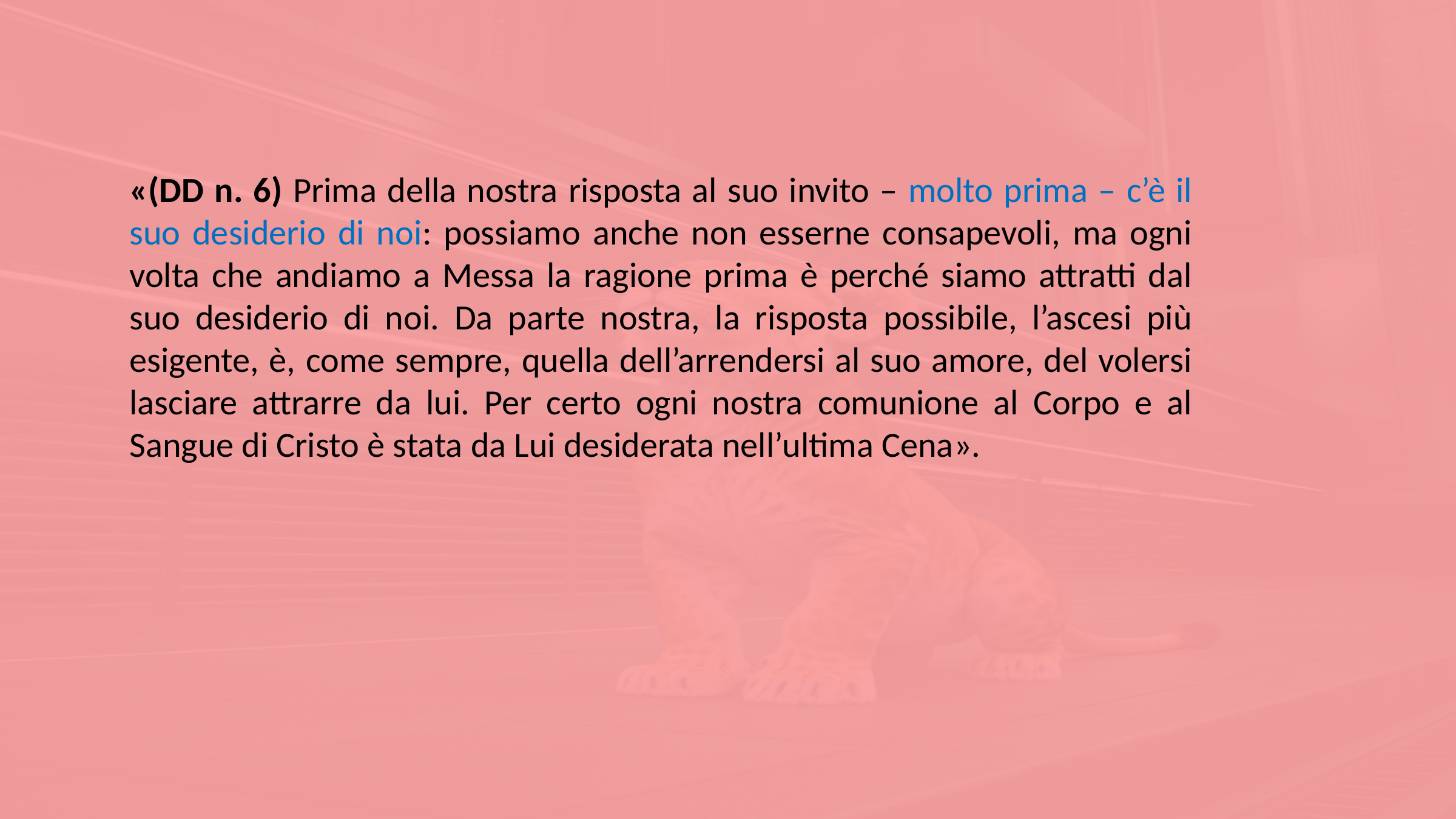

«(DD n. 6) Prima della nostra risposta al suo invito – molto prima – c’è il suo desiderio di noi: possiamo anche non esserne consapevoli, ma ogni volta che andiamo a Messa la ragione prima è perché siamo attratti dal suo desiderio di noi. Da parte nostra, la risposta possibile, l’ascesi più esigente, è, come sempre, quella dell’arrendersi al suo amore, del volersi lasciare attrarre da lui. Per certo ogni nostra comunione al Corpo e al Sangue di Cristo è stata da Lui desiderata nell’ultima Cena».